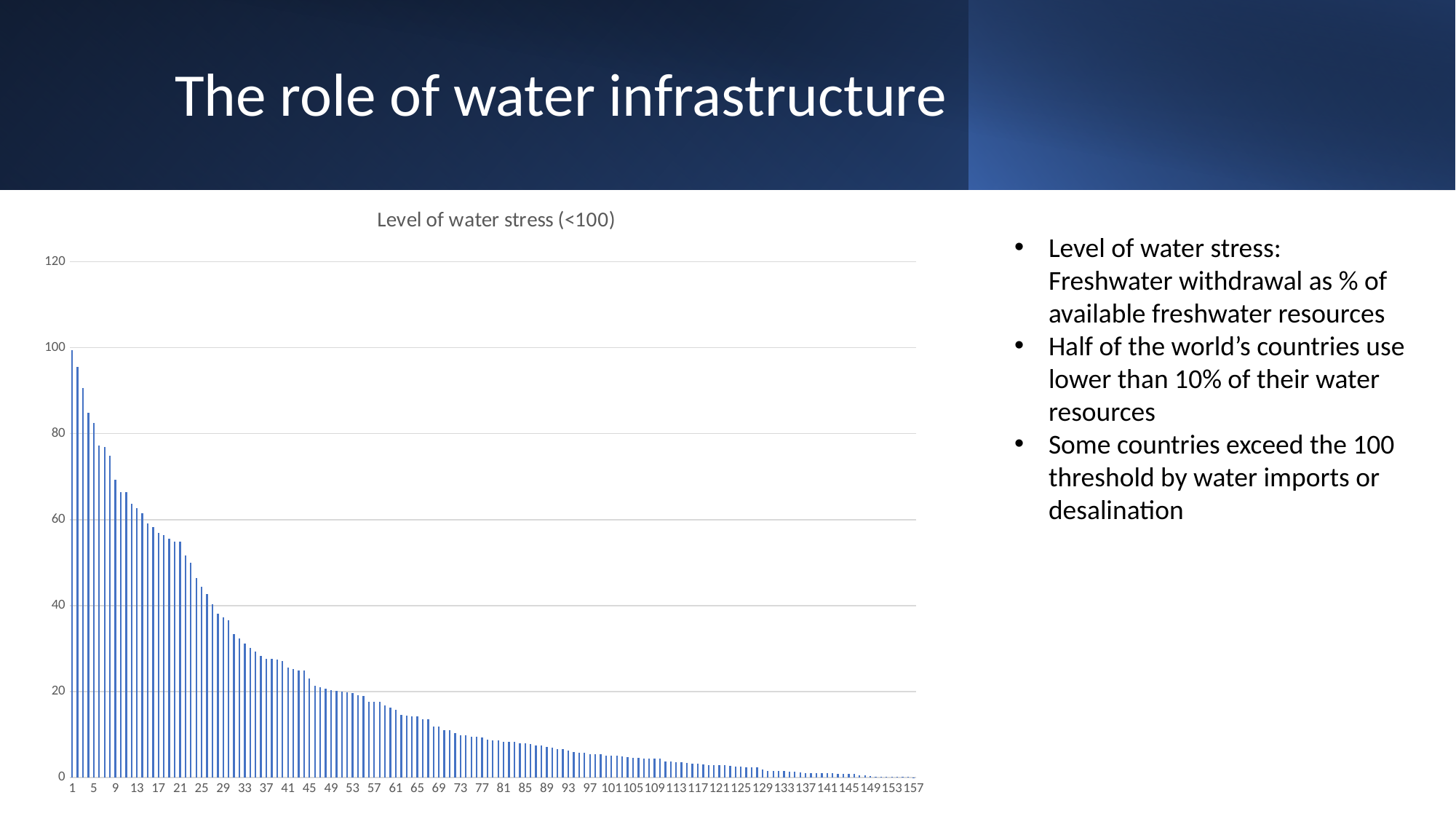

# The role of water infrastructure

### Chart: Level of water stress (<100)

| Category |  |
|---|---|
Level of water stress: Freshwater withdrawal as % of available freshwater resources
Half of the world’s countries use lower than 10% of their water resources
Some countries exceed the 100 threshold by water imports or desalination